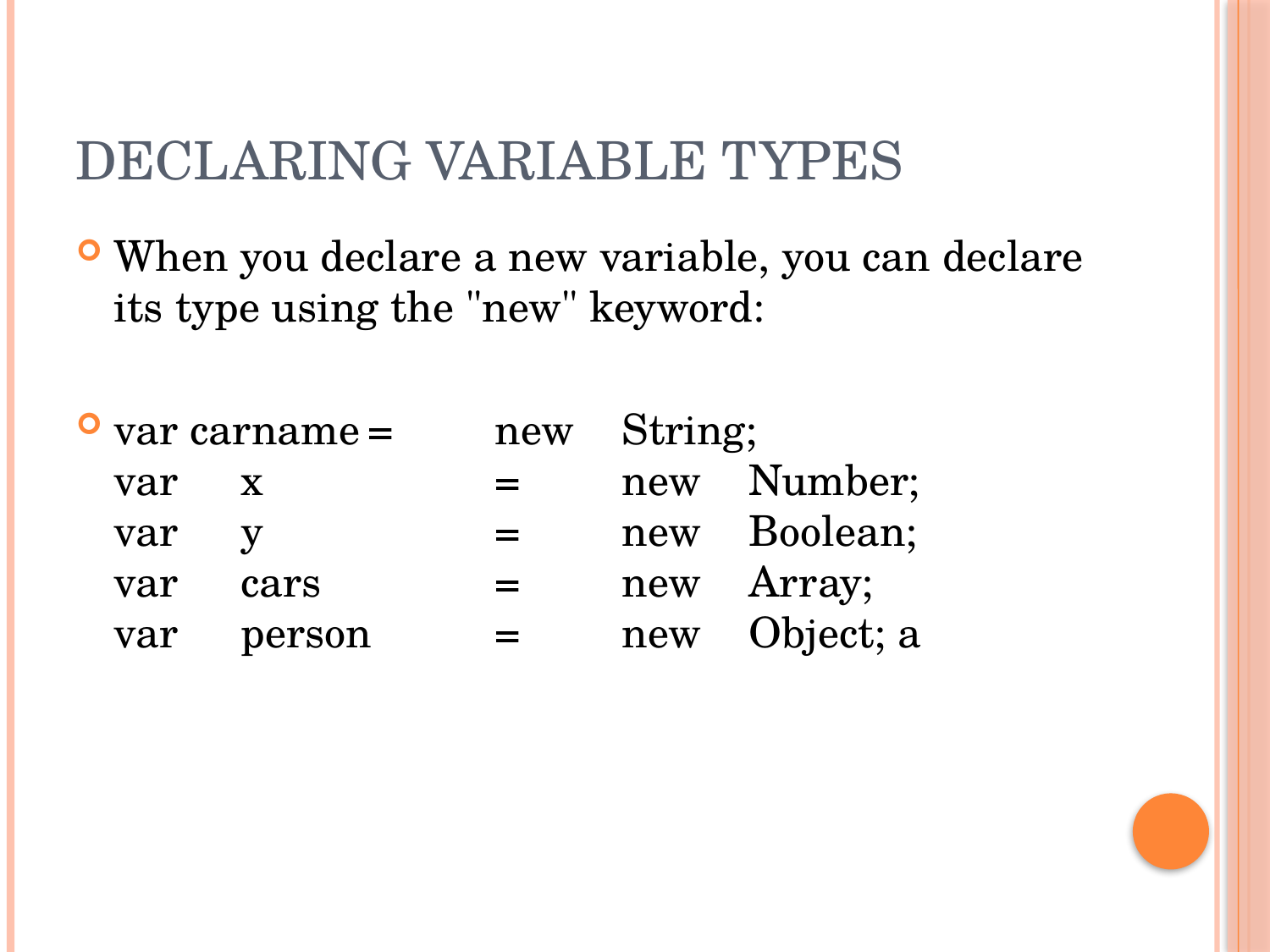

# Declaring Variable Types
When you declare a new variable, you can declare its type using the "new" keyword:

var carname	=	new 	String;
var 	x		=    	new 	Number;
var 	y		=   	new 	Boolean;
var 	cars		=   	new 	Array;
var 	person	= 	new 	Object; a